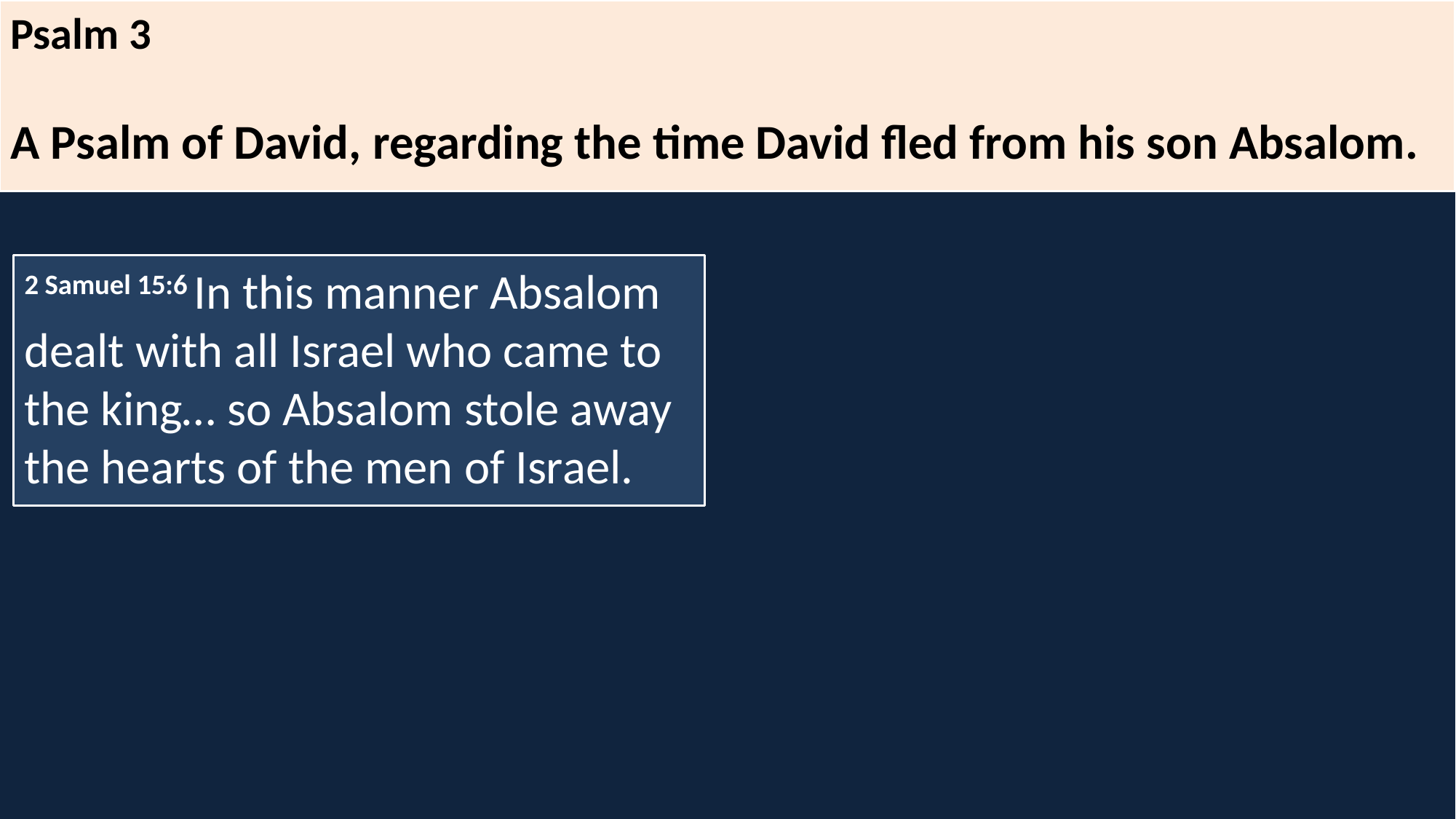

Psalm 3

A Psalm of David, regarding the time David fled from his son Absalom.
2 Samuel 15:6 In this manner Absalom dealt with all Israel who came to the king… so Absalom stole away the hearts of the men of Israel.